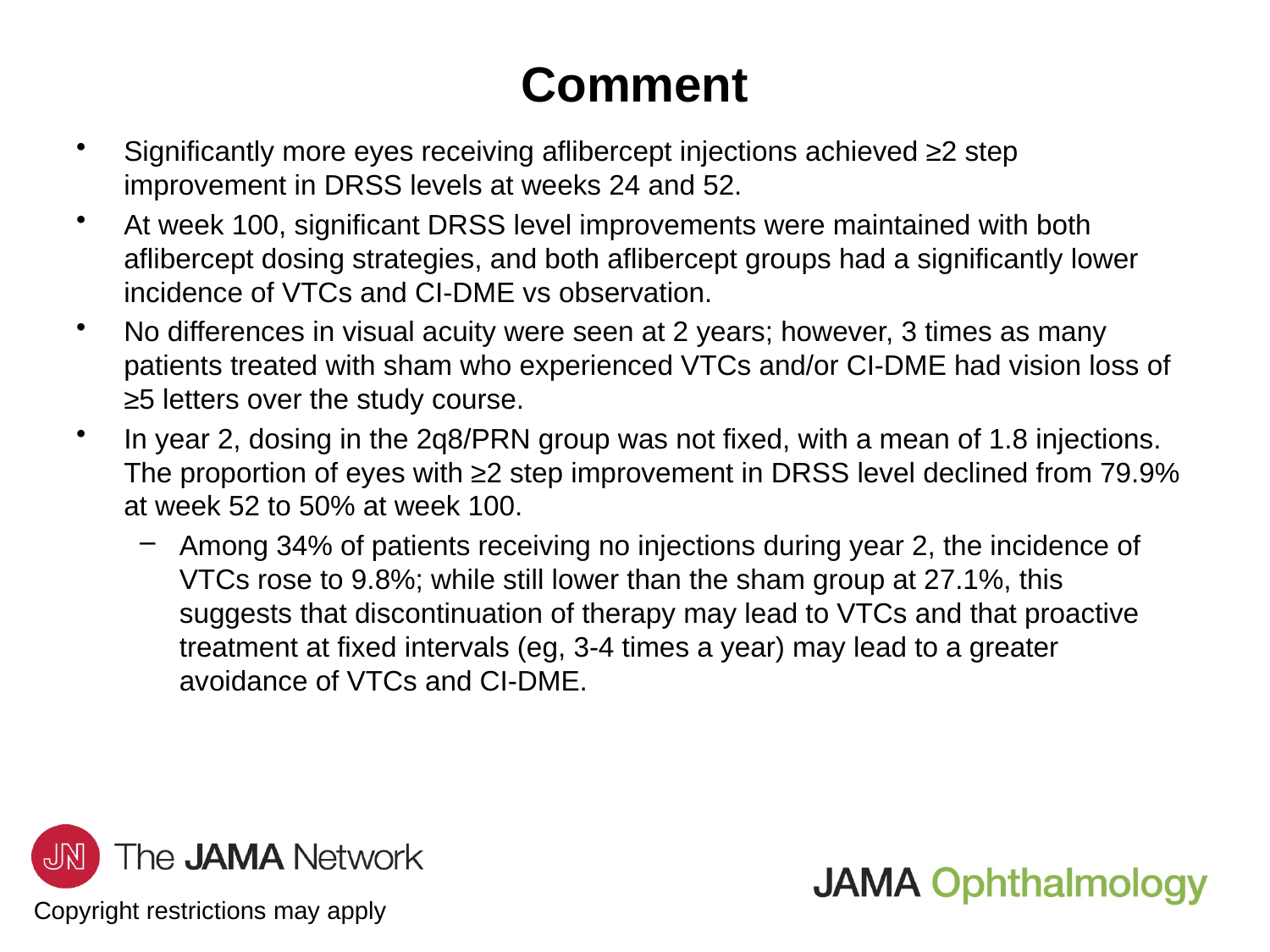

# Comment
Significantly more eyes receiving aflibercept injections achieved ≥2 step improvement in DRSS levels at weeks 24 and 52.
At week 100, significant DRSS level improvements were maintained with both aflibercept dosing strategies, and both aflibercept groups had a significantly lower incidence of VTCs and CI-DME vs observation.
No differences in visual acuity were seen at 2 years; however, 3 times as many patients treated with sham who experienced VTCs and/or CI-DME had vision loss of ≥5 letters over the study course.
In year 2, dosing in the 2q8/PRN group was not fixed, with a mean of 1.8 injections. The proportion of eyes with ≥2 step improvement in DRSS level declined from 79.9% at week 52 to 50% at week 100.
Among 34% of patients receiving no injections during year 2, the incidence of VTCs rose to 9.8%; while still lower than the sham group at 27.1%, this suggests that discontinuation of therapy may lead to VTCs and that proactive treatment at fixed intervals (eg, 3-4 times a year) may lead to a greater avoidance of VTCs and CI-DME.